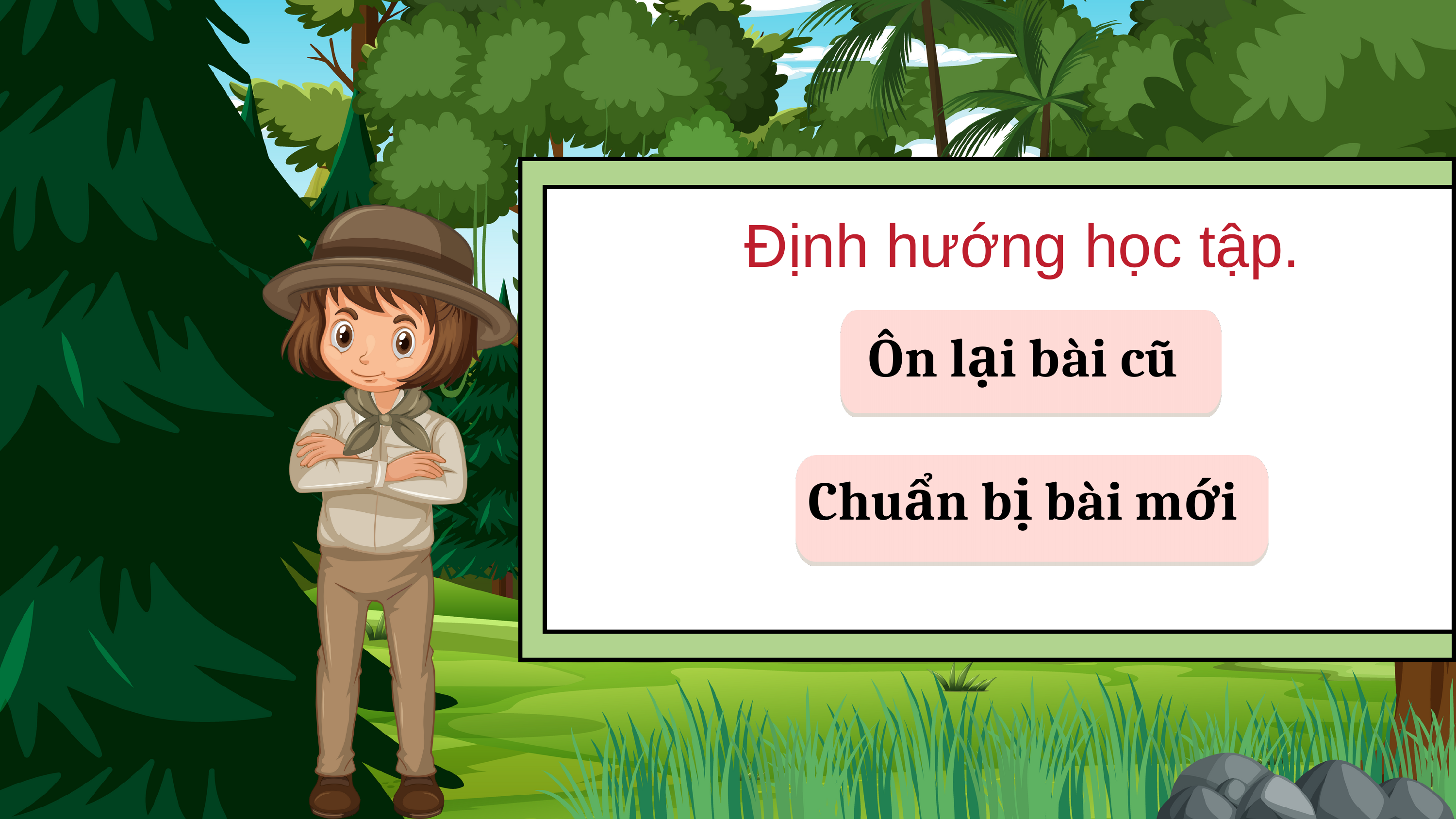

Định hướng học tập.

Ôn lại bài cũ

Chuẩn bị bài mới